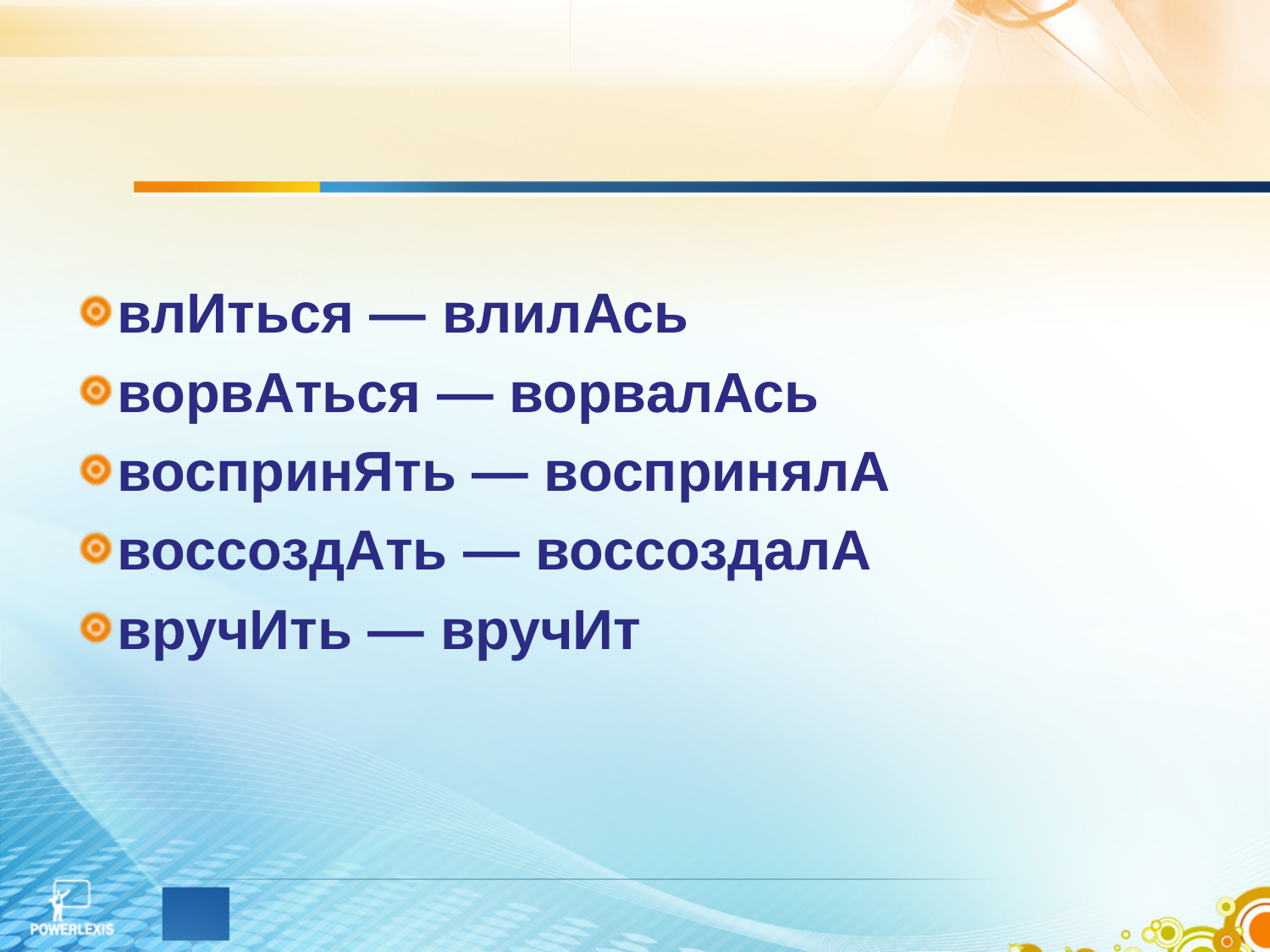

влИться — влилАсь
ворвАться — ворвалАсь
воспринЯть — воспринялА
воссоздАть — воссоздалА
вручИть — вручИт